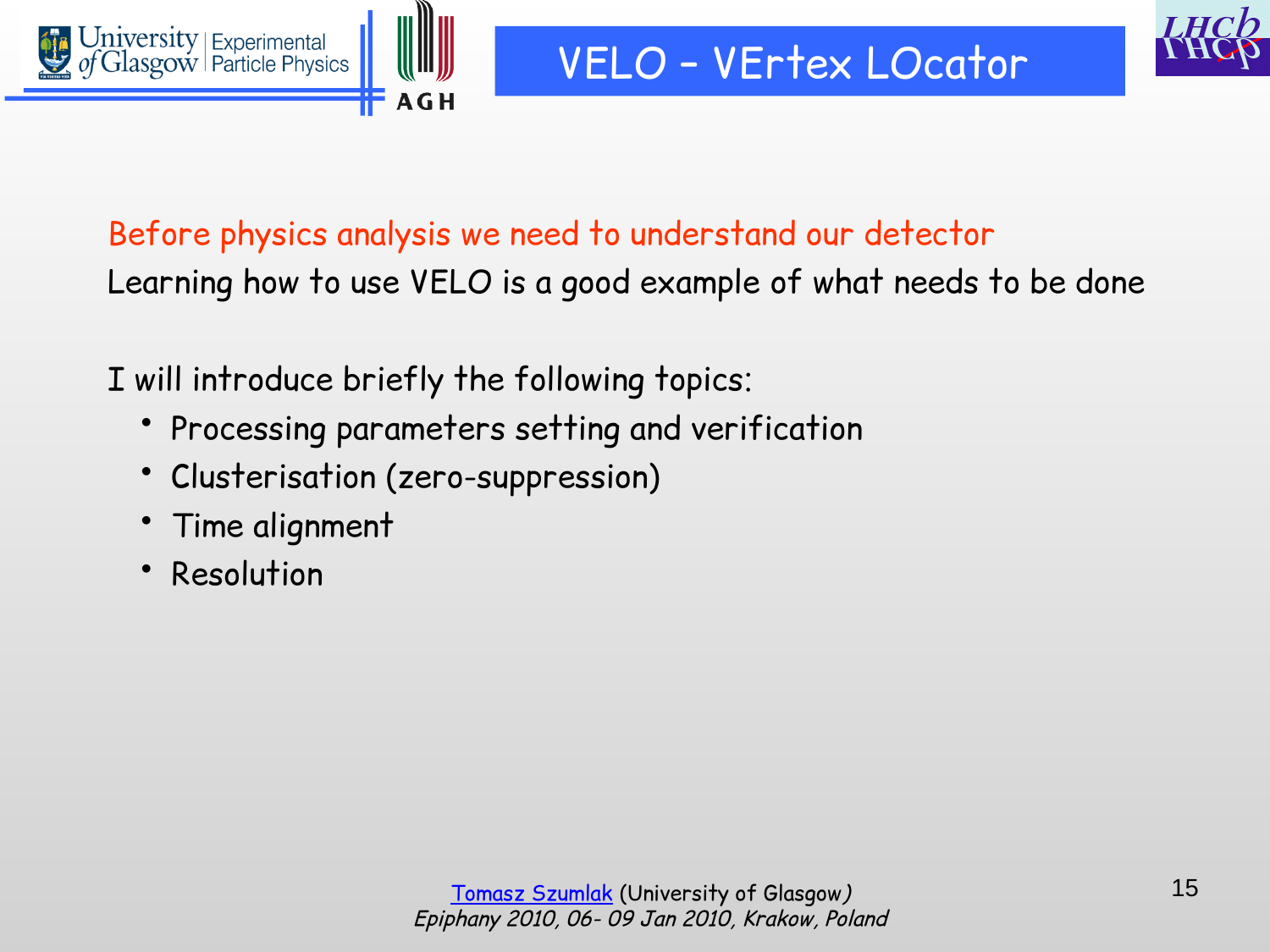

VELO – VErtex LOcator
Before physics analysis we need to understand our detector
Learning how to use VELO is a good example of what needs to be done

I will introduce briefly the following topics:
Processing parameters setting and verification
Clusterisation (zero-suppression)
Time alignment
Resolution

15